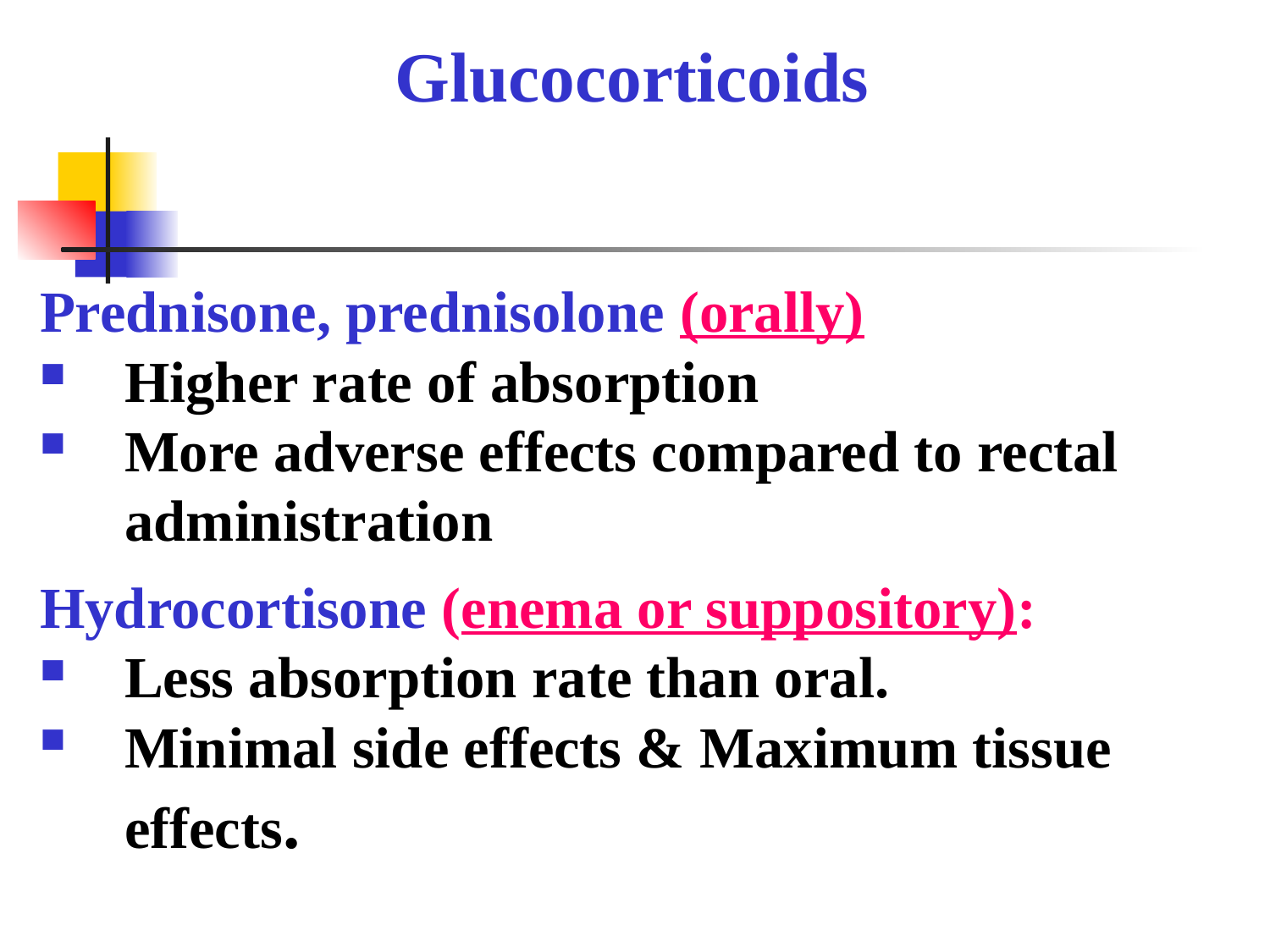

Glucocorticoids

Prednisone, prednisolone (orally)
Higher rate of absorption
More adverse effects compared to rectal administration

Hydrocortisone (enema or suppository):
Less absorption rate than oral.
Minimal side effects & Maximum tissue effects.